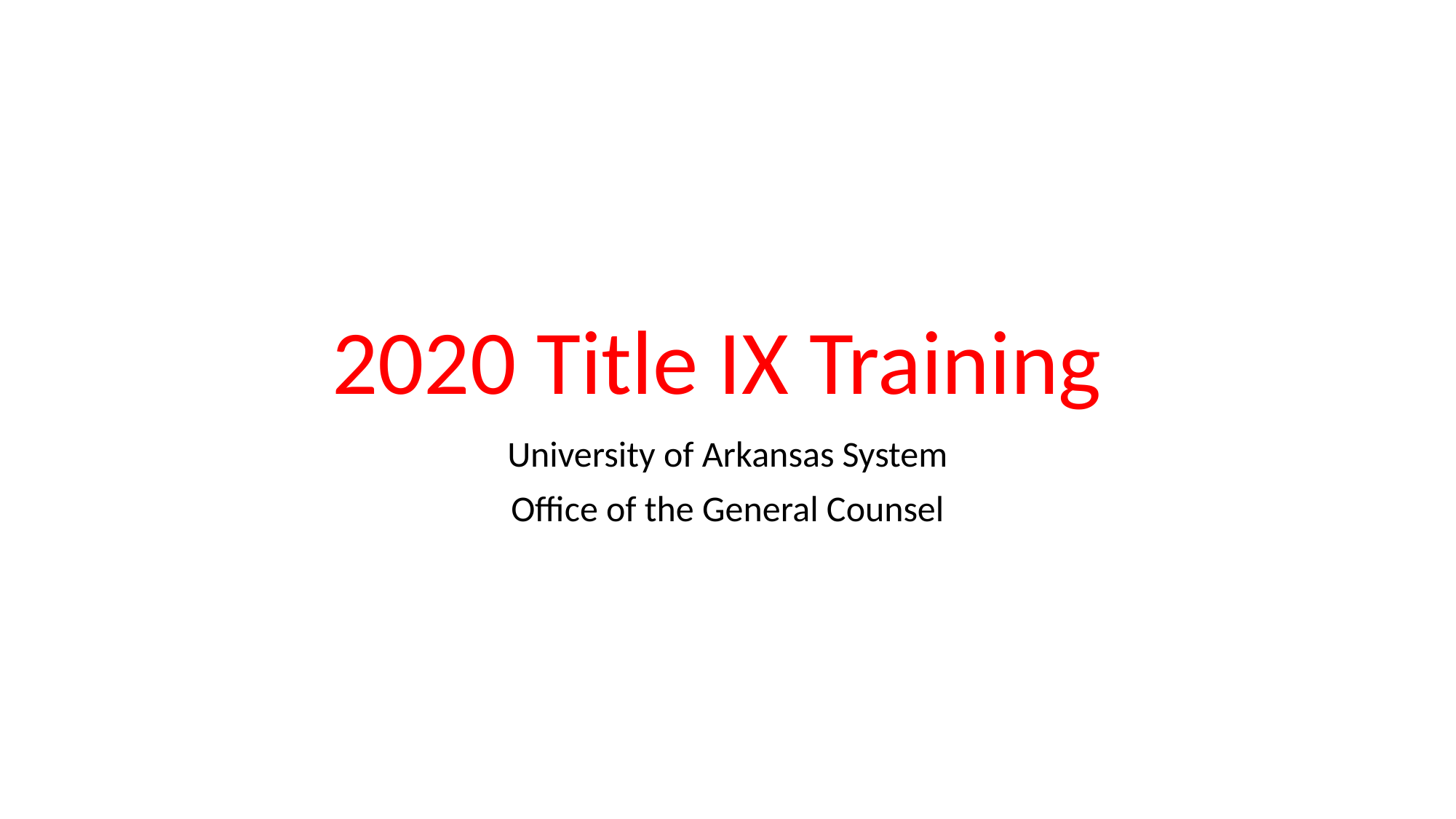

# 2020 Title IX Training
University of Arkansas System
Office of the General Counsel